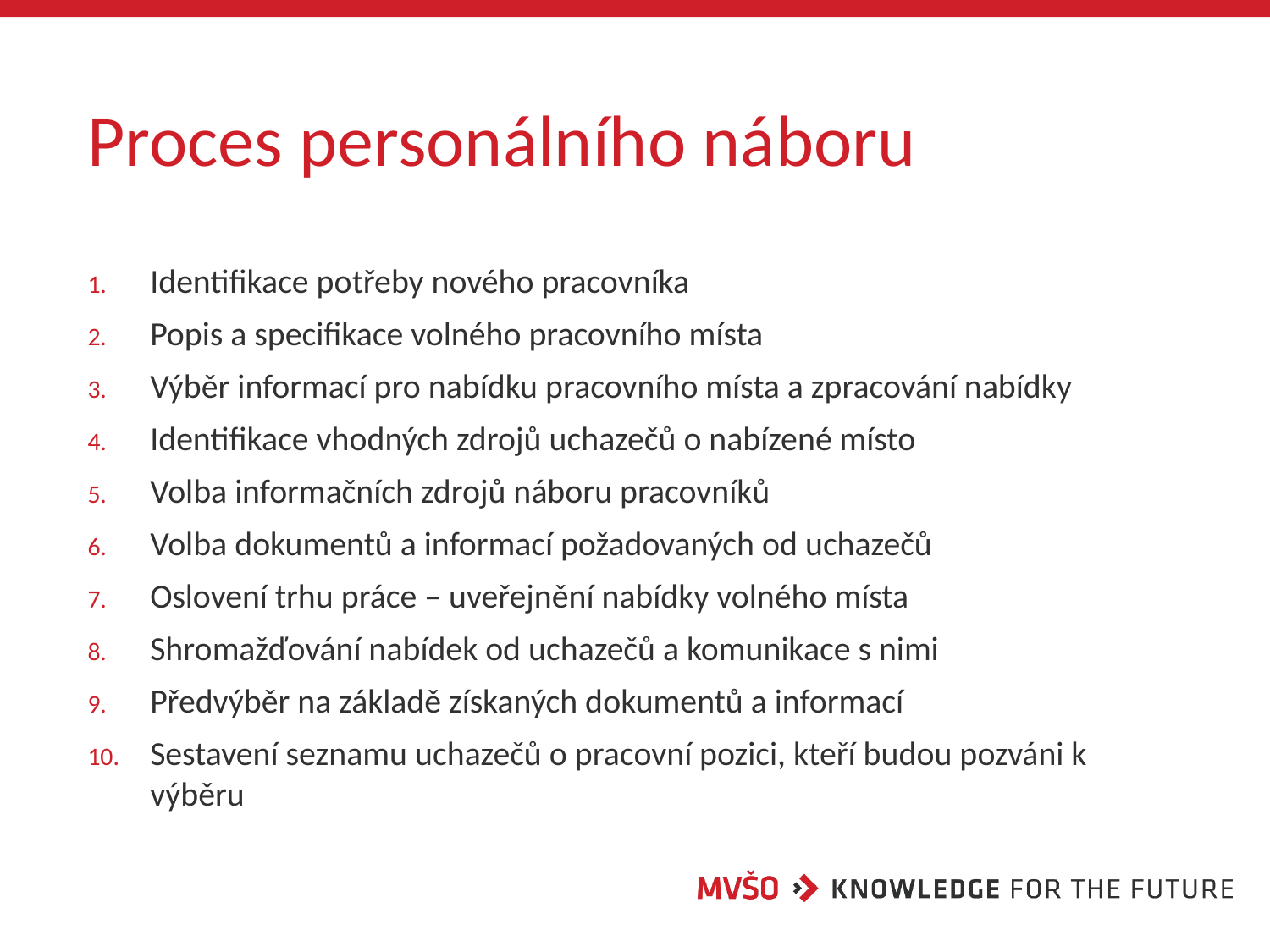

# Proces personálního náboru
Identifikace potřeby nového pracovníka
Popis a specifikace volného pracovního místa
Výběr informací pro nabídku pracovního místa a zpracování nabídky
Identifikace vhodných zdrojů uchazečů o nabízené místo
Volba informačních zdrojů náboru pracovníků
Volba dokumentů a informací požadovaných od uchazečů
Oslovení trhu práce – uveřejnění nabídky volného místa
Shromažďování nabídek od uchazečů a komunikace s nimi
Předvýběr na základě získaných dokumentů a informací
Sestavení seznamu uchazečů o pracovní pozici, kteří budou pozváni k výběru